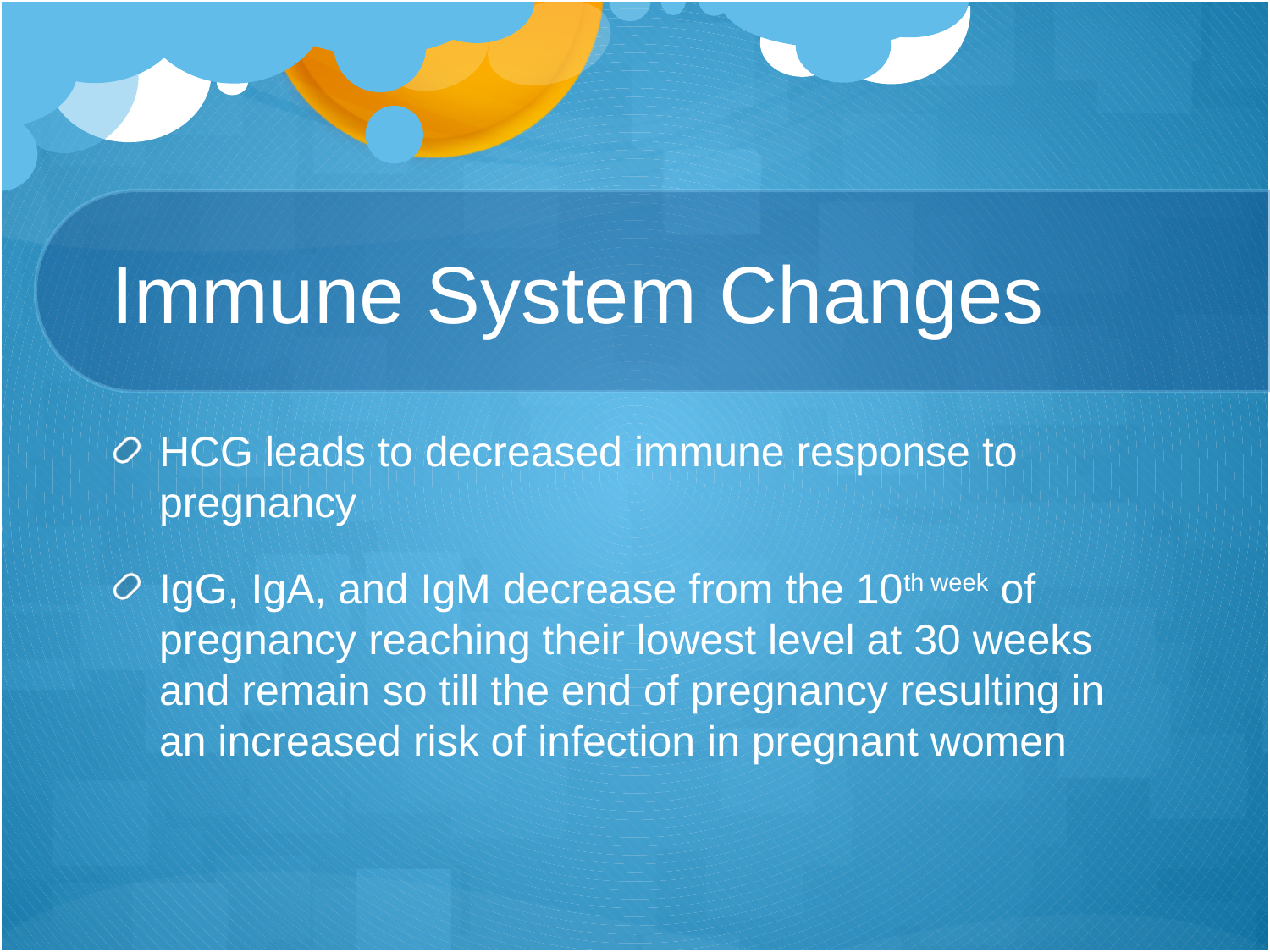

# Immune System Changes
HCG leads to decreased immune response to pregnancy
IgG, IgA, and IgM decrease from the 10th week of pregnancy reaching their lowest level at 30 weeks and remain so till the end of pregnancy resulting in an increased risk of infection in pregnant women